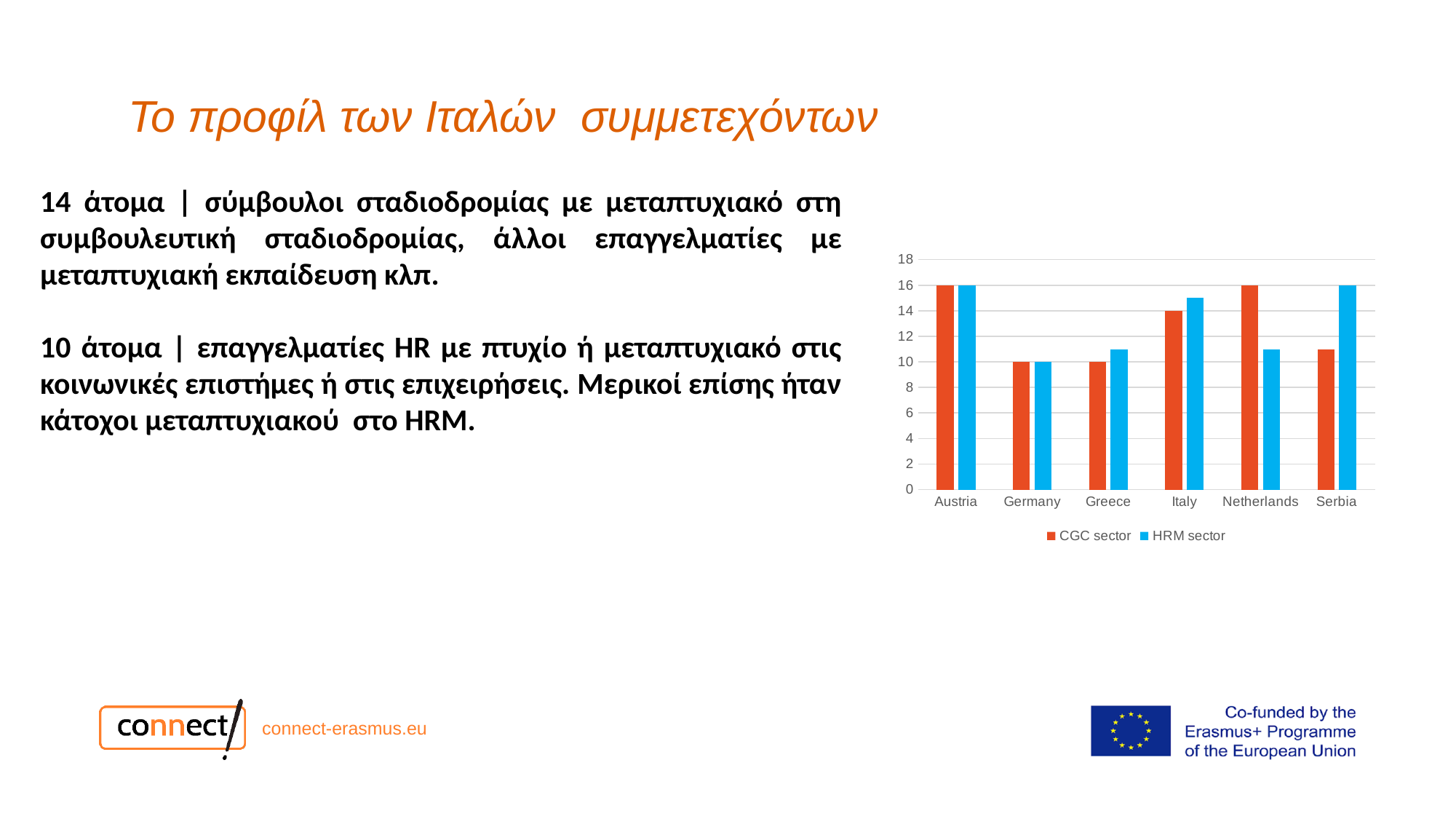

# Το προφίλ των Ιταλών  συμμετεχόντων
14 άτομα | σύμβουλοι σταδιοδρομίας με μεταπτυχιακό στη συμβουλευτική σταδιοδρομίας, άλλοι επαγγελματίες με μεταπτυχιακή εκπαίδευση κλπ.

10 άτομα | επαγγελματίες HR με πτυχίο ή μεταπτυχιακό στις κοινωνικές επιστήμες ή στις επιχειρήσεις. Μερικοί επίσης ήταν κάτοχοι μεταπτυχιακού  στο HRM.

### Chart

| Category | CGC sector | HRM sector |
|---|---|---|
| Austria | 16.0 | 16.0 |
| Germany | 10.0 | 10.0 |
| Greece | 10.0 | 11.0 |
| Italy | 14.0 | 15.0 |
| Netherlands | 16.0 | 11.0 |
| Serbia | 11.0 | 16.0 |
connect-erasmus.eu